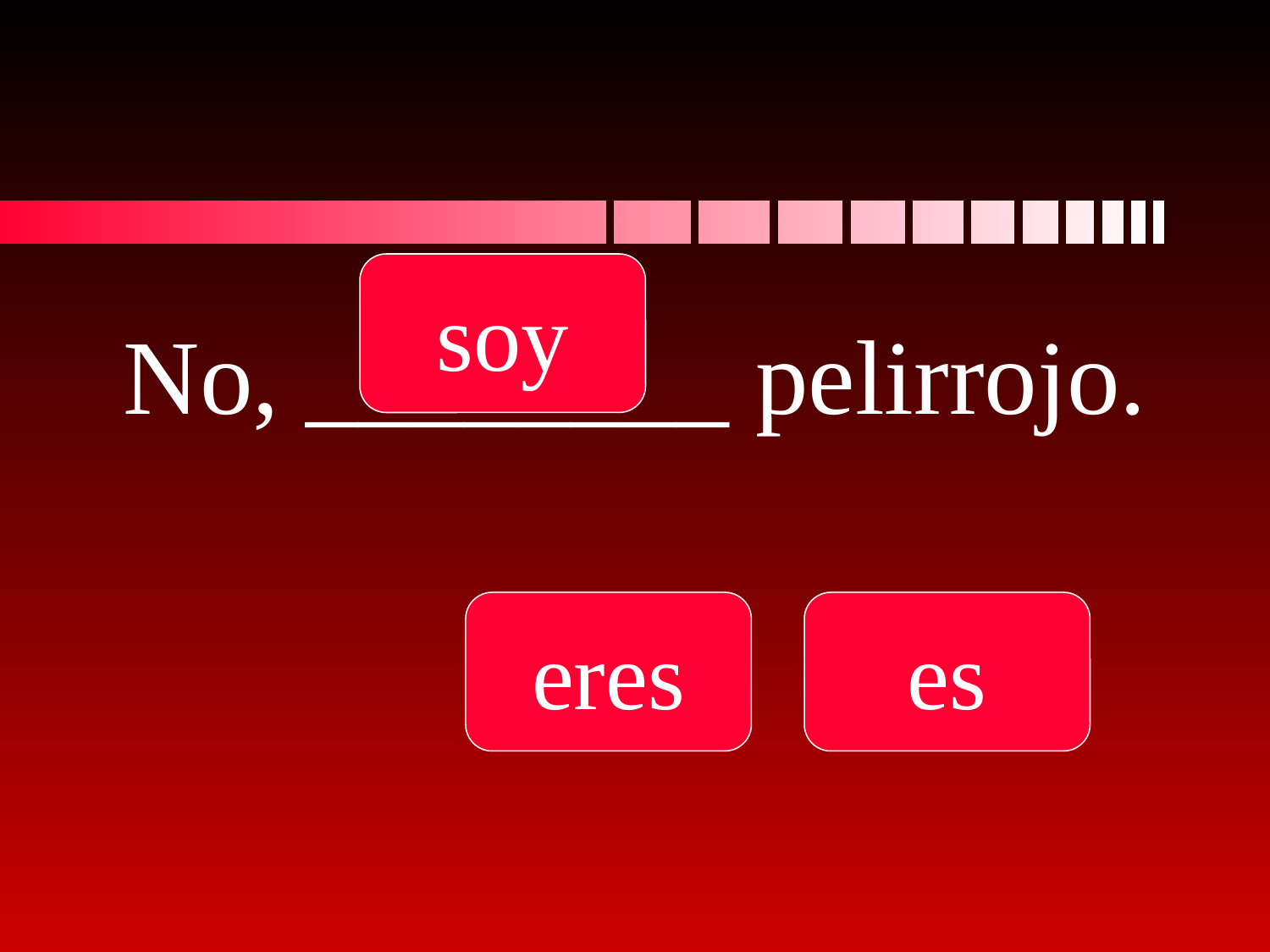

soy
# No, ________ pelirrojo.
eres
es